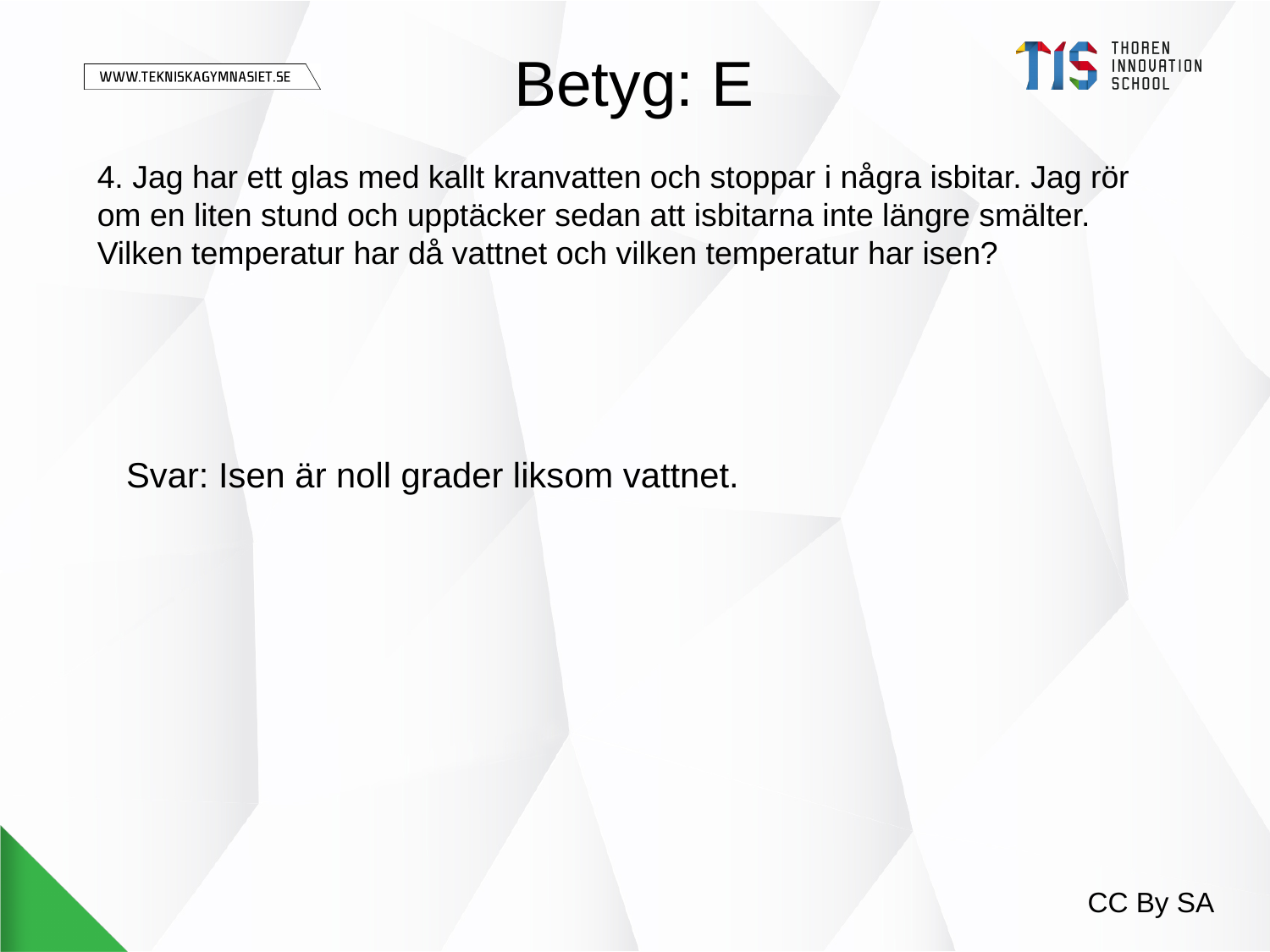

Betyg: E
# 4. Jag har ett glas med kallt kranvatten och stoppar i några isbitar. Jag rör om en liten stund och upptäcker sedan att isbitarna inte längre smälter. Vilken temperatur har då vattnet och vilken temperatur har isen?
Svar: Isen är noll grader liksom vattnet.
CC By SA